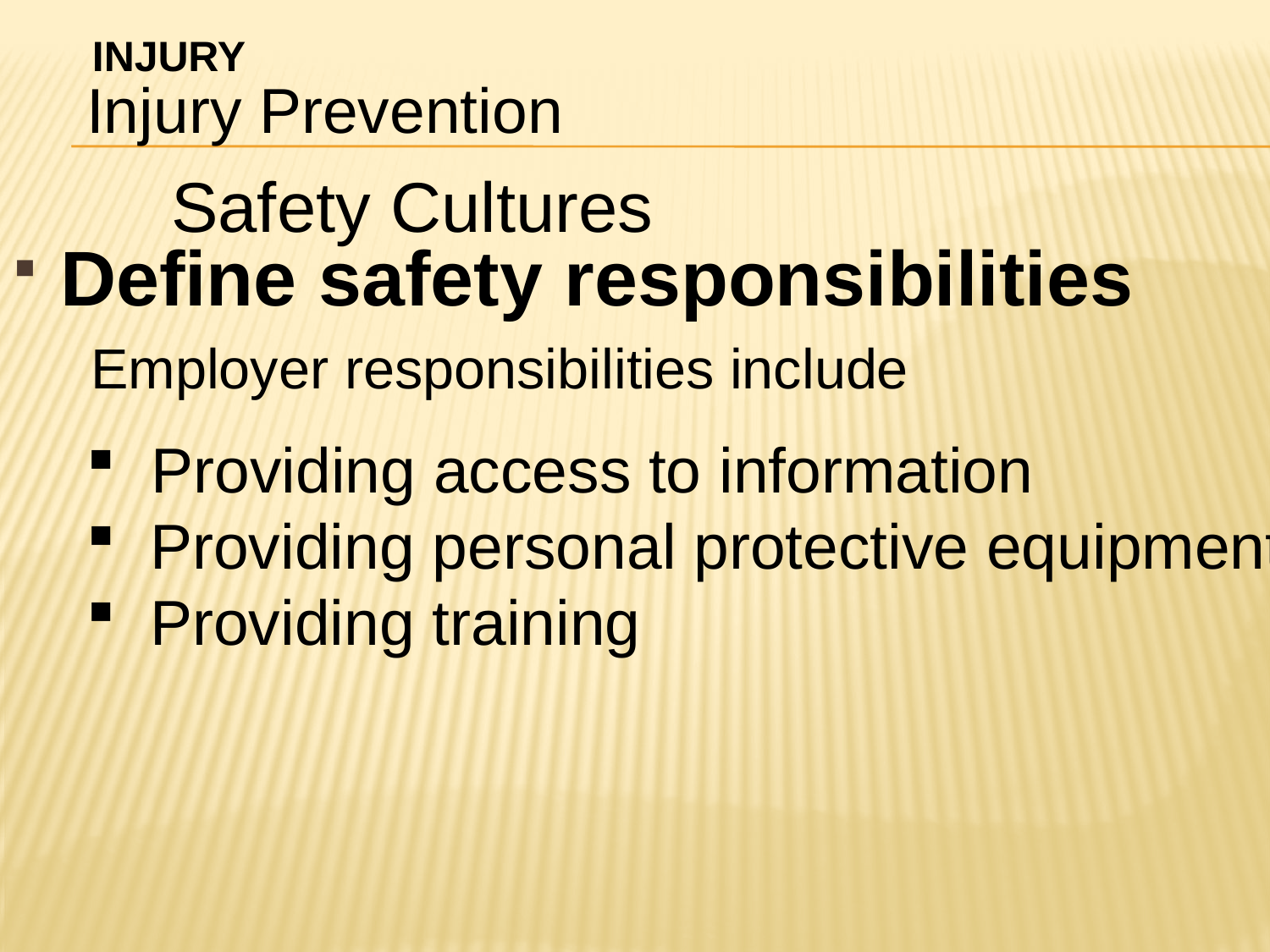

INJURY
Injury Prevention
Safety Cultures
Define safety responsibilities
     Employer responsibilities include

  Providing access to information
Providing personal protective equipment
Providing training